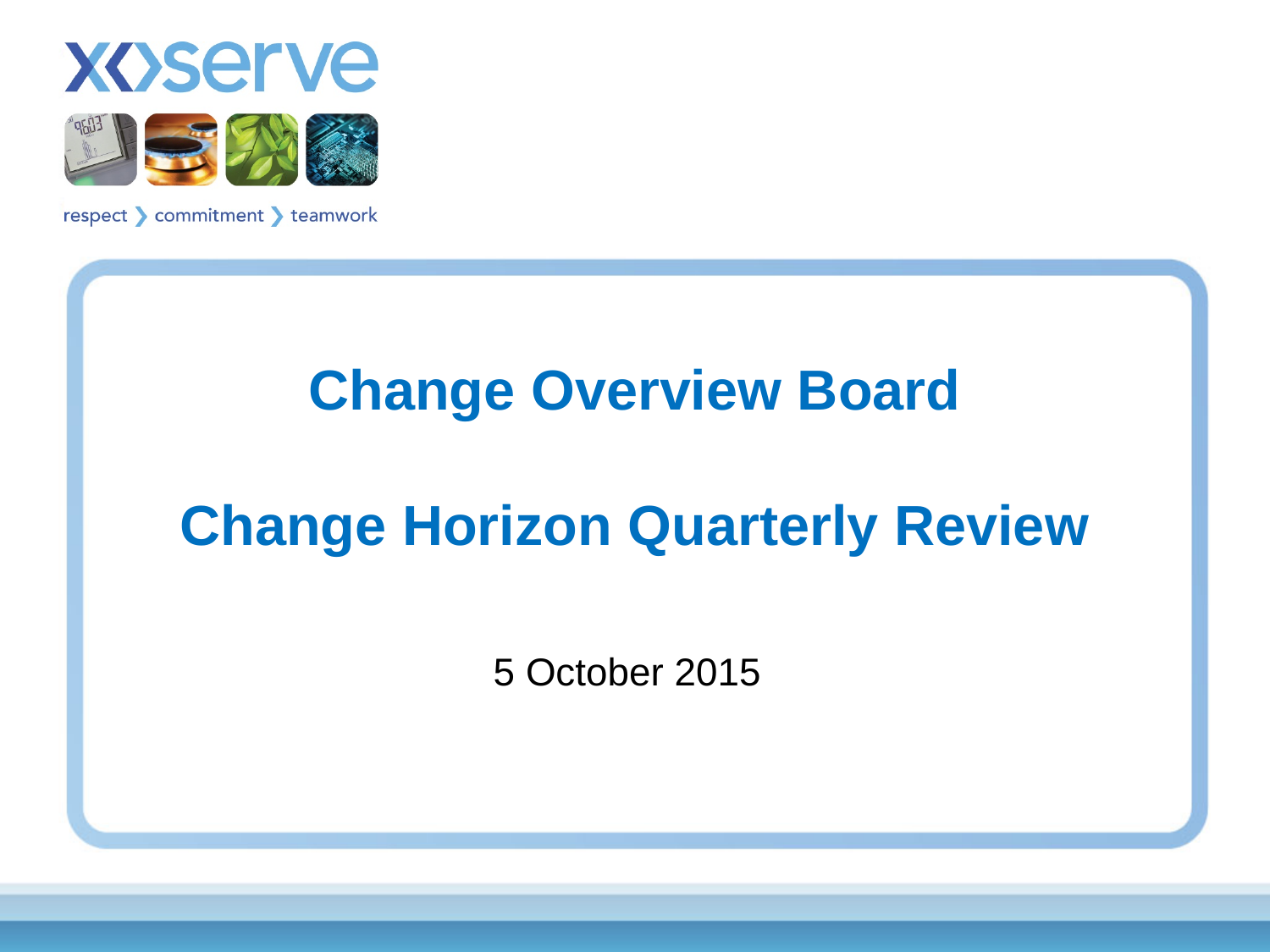

# Change Overview Board Change Horizon Quarterly Review
5 October 2015